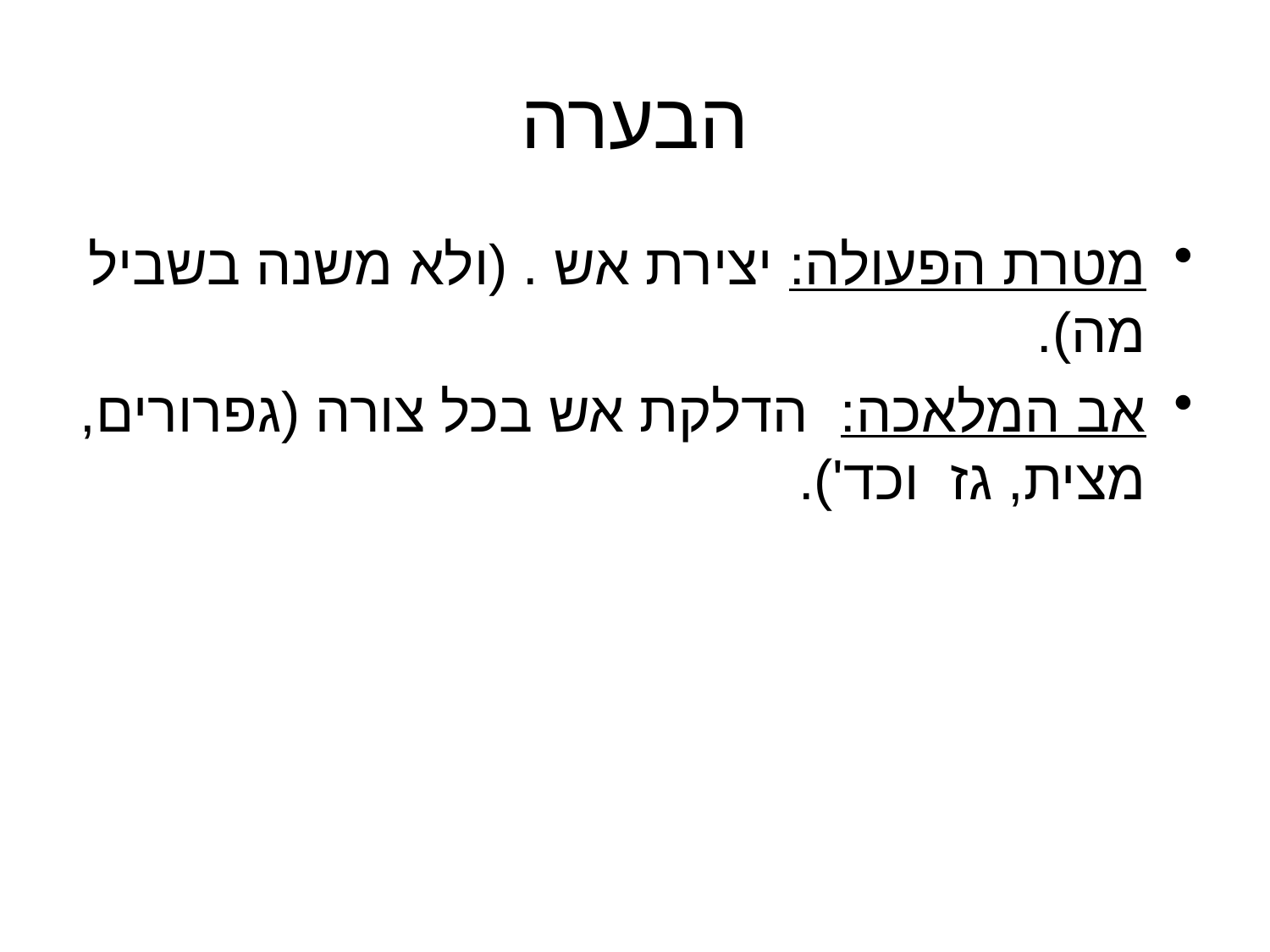

# הבערה
מטרת הפעולה: יצירת אש . (ולא משנה בשביל מה).
אב המלאכה:  	הדלקת אש בכל צורה (גפרורים, מצית, גז  וכד').